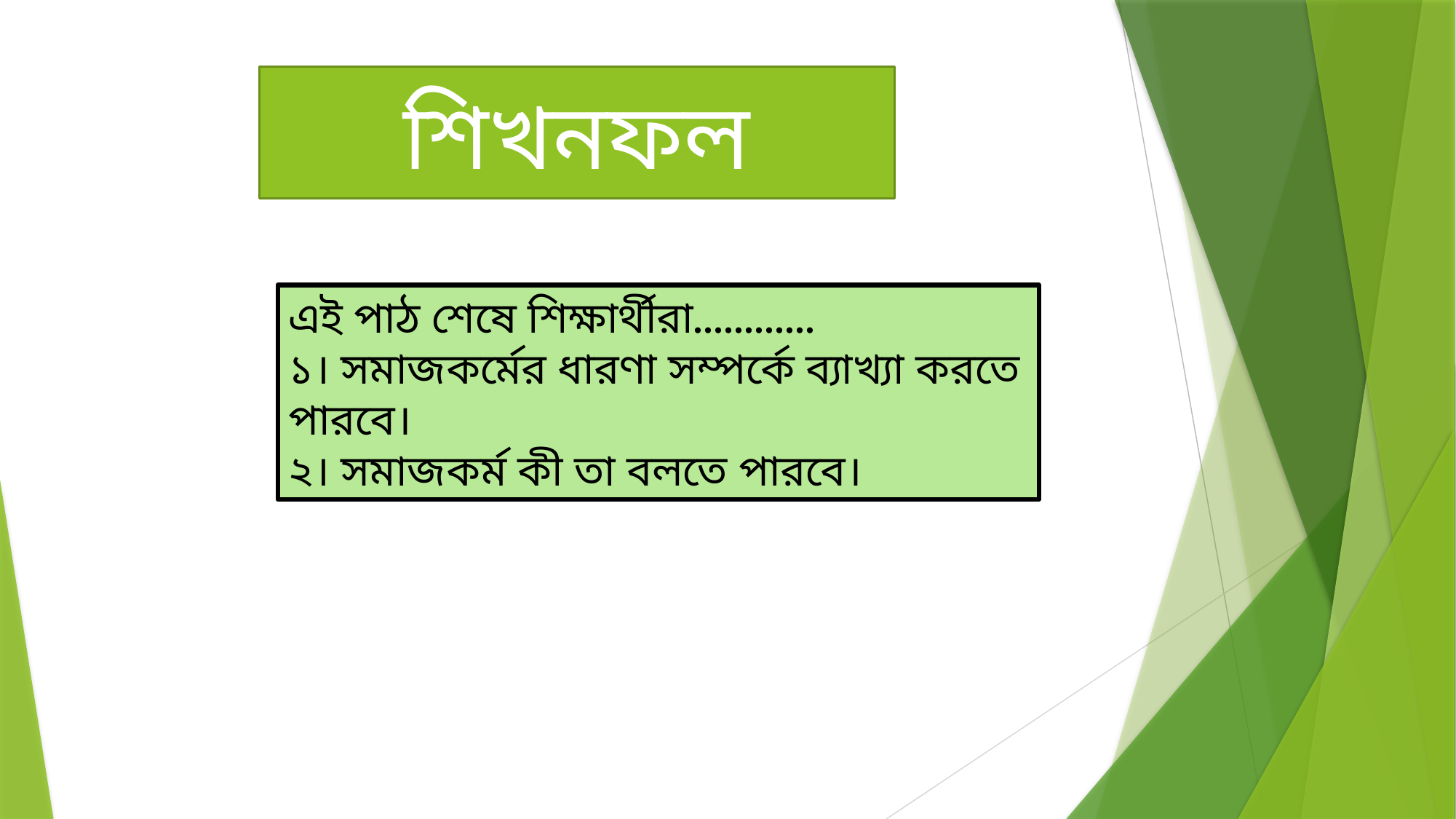

শিখনফল
এই পাঠ শেষে শিক্ষার্থীরা............
১। সমাজকর্মের ধারণা সম্পর্কে ব্যাখ্যা করতে পারবে।
২। সমাজকর্ম কী তা বলতে পারবে।